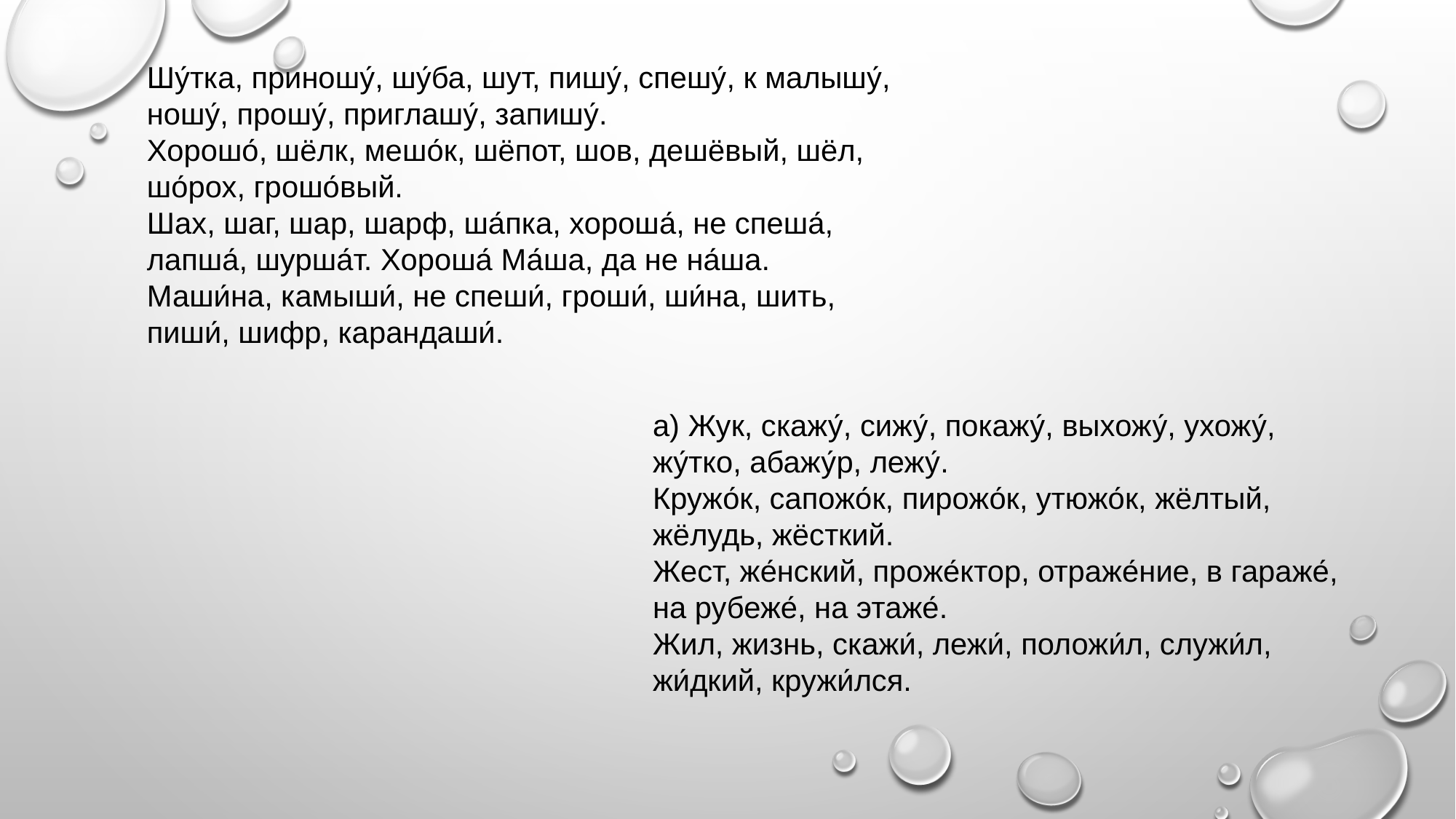

Шу́тка, приношу́, шу́ба, шут, пишу́, спешу́, к малышу́,
ношу́, прошу́, приглашу́, запишу́.
Хорошо́, шёлк, мешо́к, шёпот, шов, дешёвый, шёл,
шо́рох, грошо́вый.
Шах, шаг, шар, шарф, ша́пка, хороша́, не спеша́,
лапша́, шурша́т. Хороша́ Ма́ша, да не на́ша.
Маши́на, камыши́, не спеши́, гроши́, ши́на, шить,
пиши́, шифр, карандаши́.
а) Жук, скажу́, сижу́, покажу́, выхожу́, ухожу́, жу́тко, абажу́р, лежу́.
Кружо́к, сапожо́к, пирожо́к, утюжо́к, жёлтый, жёлудь, жёсткий.
Жест, же́нский, проже́ктор, отраже́ние, в гараже́, на рубеже́, на этаже́.
Жил, жизнь, скажи́, лежи́, положи́л, служи́л, жи́дкий, кружи́лся.